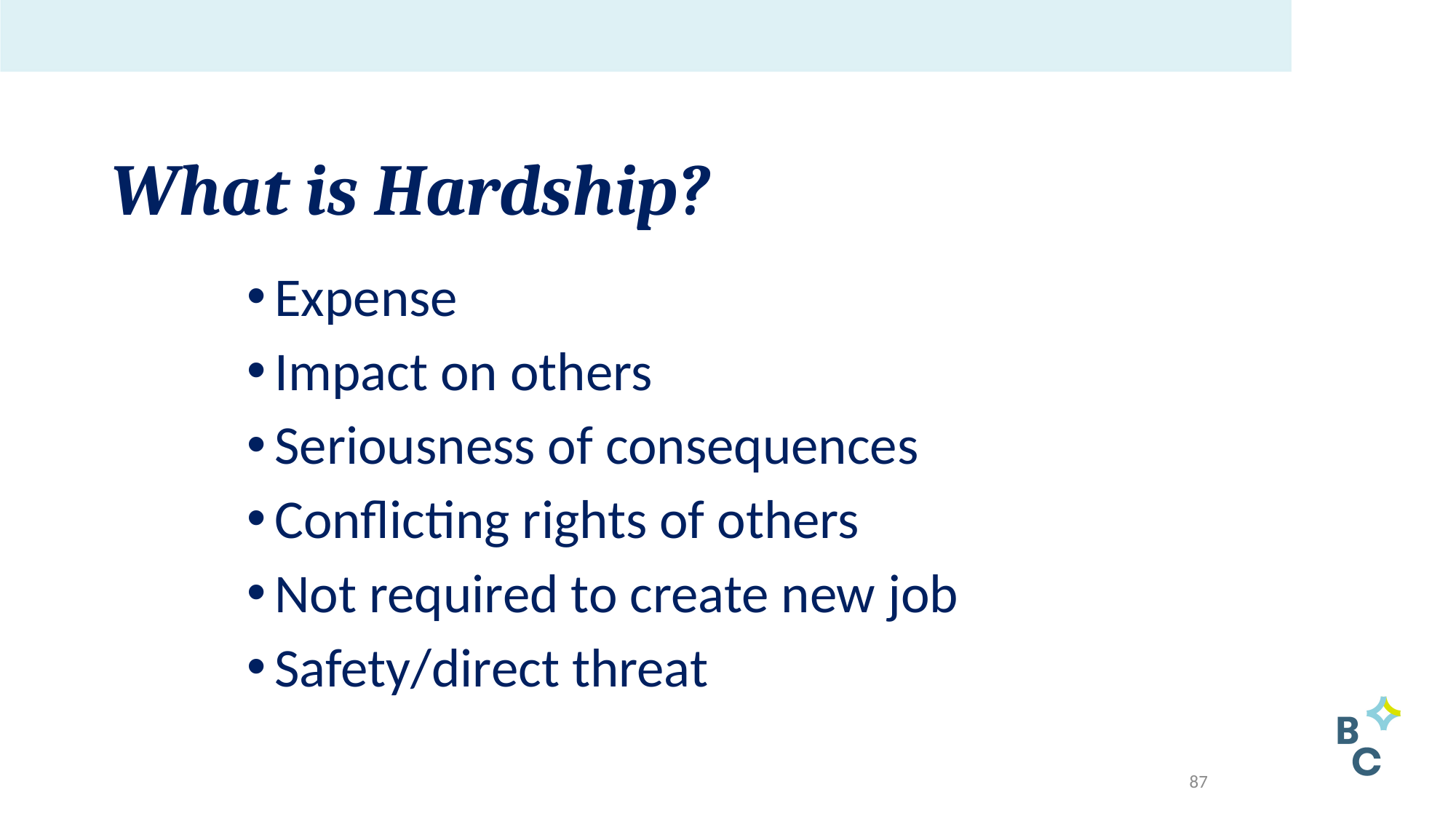

# What is Hardship?
Expense
Impact on others
Seriousness of consequences
Conflicting rights of others
Not required to create new job
Safety/direct threat
87